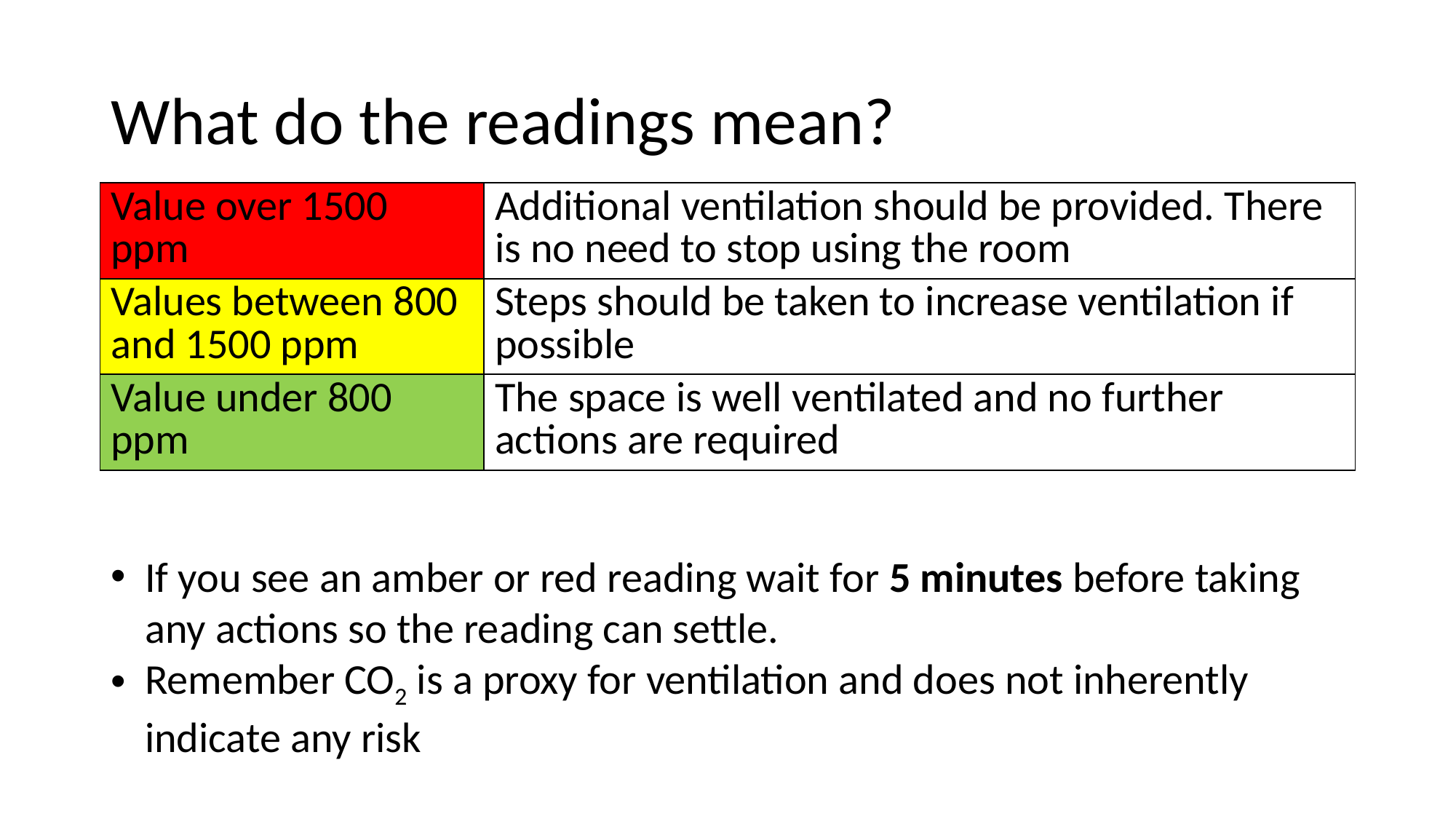

# What do the readings mean?
| Value over 1500 ppm | Additional ventilation should be provided. There is no need to stop using the room |
| --- | --- |
| Values between 800 and 1500 ppm | Steps should be taken to increase ventilation if possible |
| Value under 800 ppm | The space is well ventilated and no further actions are required |
If you see an amber or red reading wait for 5 minutes before taking any actions so the reading can settle.
Remember CO2 is a proxy for ventilation and does not inherently indicate any risk